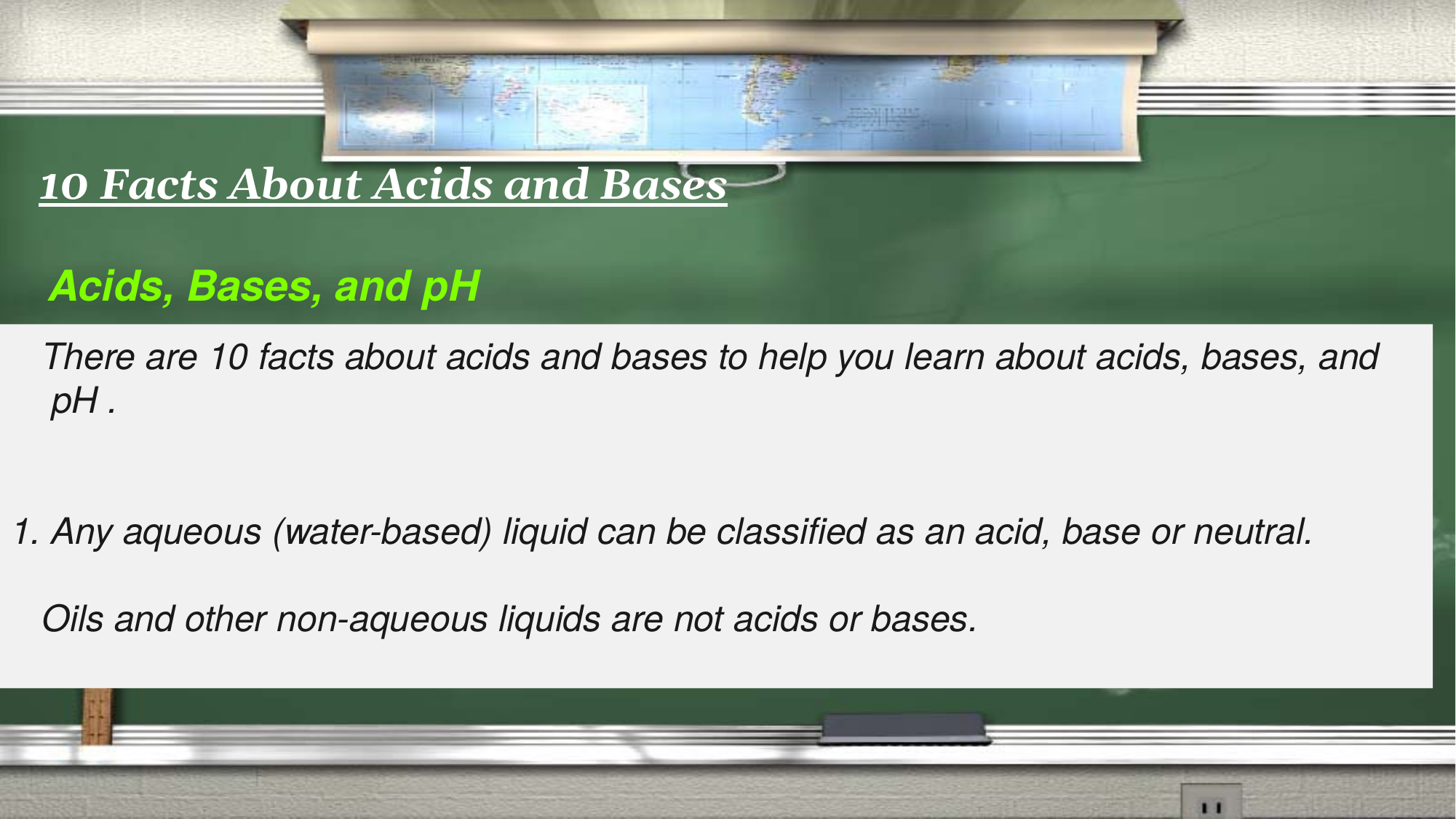

10 Facts About Acids and Bases

 Acids, Bases, and pH

   There are 10 facts about acids and bases to help you learn about acids, bases, and
    pH .

1. Any aqueous (water-based) liquid can be classified as an acid, base or neutral.

   Oils and other non-aqueous liquids are not acids or bases.